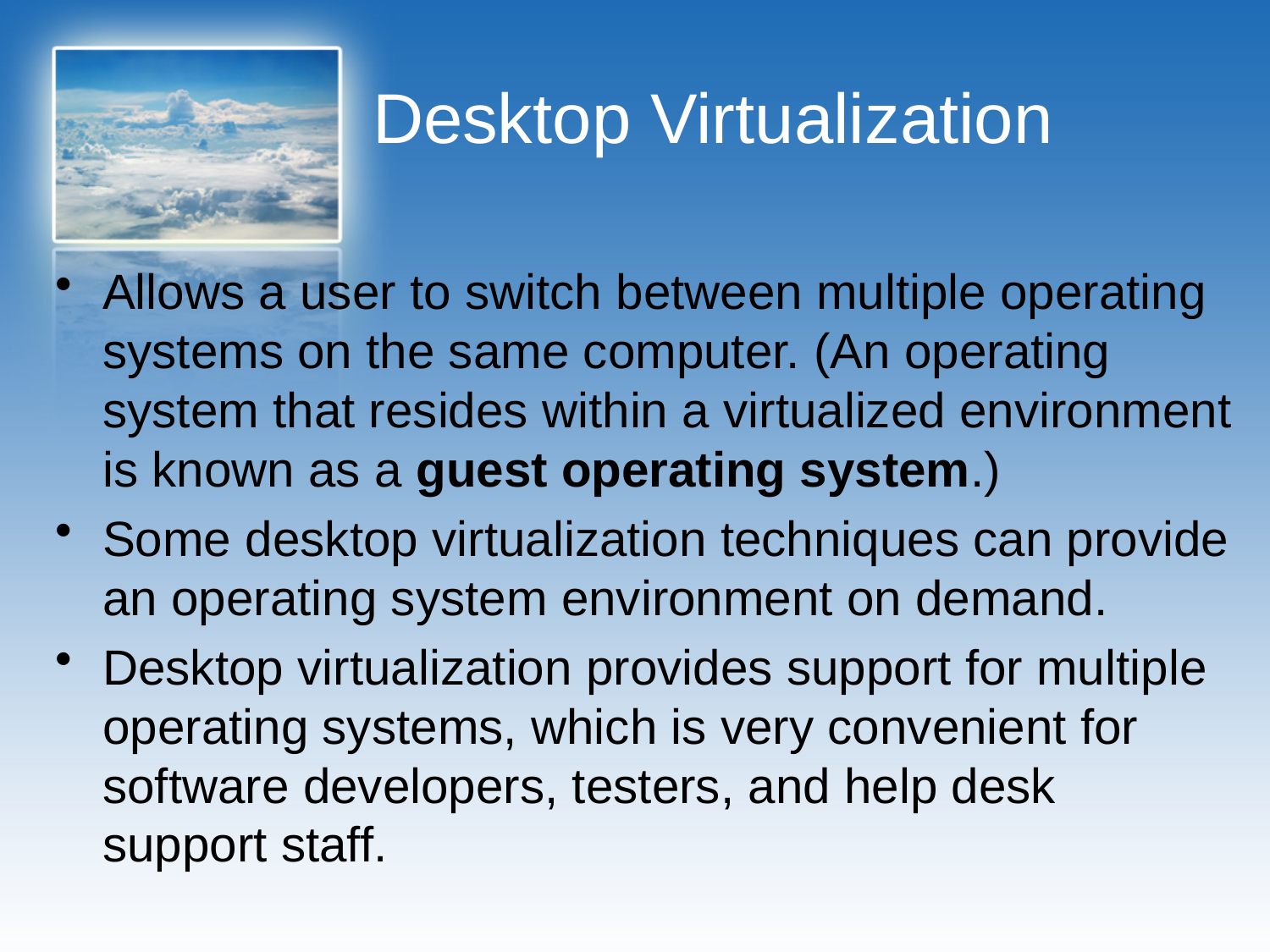

# Desktop Virtualization
Allows a user to switch between multiple operating systems on the same computer. (An operating system that resides within a virtualized environment is known as a guest operating system.)
Some desktop virtualization techniques can provide an operating system environment on demand.
Desktop virtualization provides support for multiple operating systems, which is very convenient for software developers, testers, and help desk support staff.